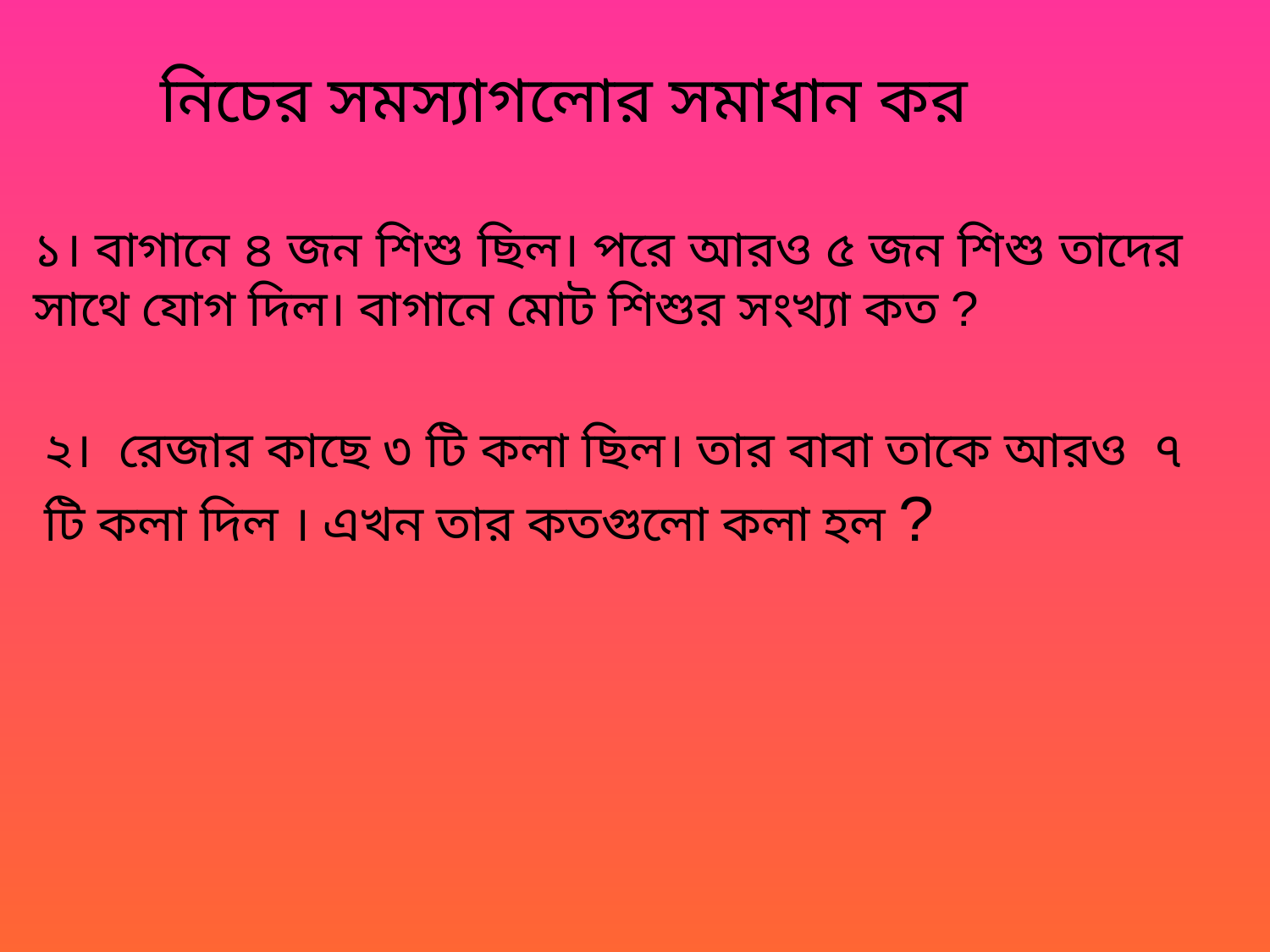

নিচের সমস্যাগলোর সমাধান কর
১। বাগানে ৪ জন শিশু ছিল। পরে আরও ৫ জন শিশু তাদের সাথে যোগ দিল। বাগানে মোট শিশুর সংখ্যা কত ?
২।  রেজার কাছে ৩ টি কলা ছিল। তার বাবা তাকে আরও  ৭ টি কলা দিল । এখন তার কতগুলো কলা হল ?